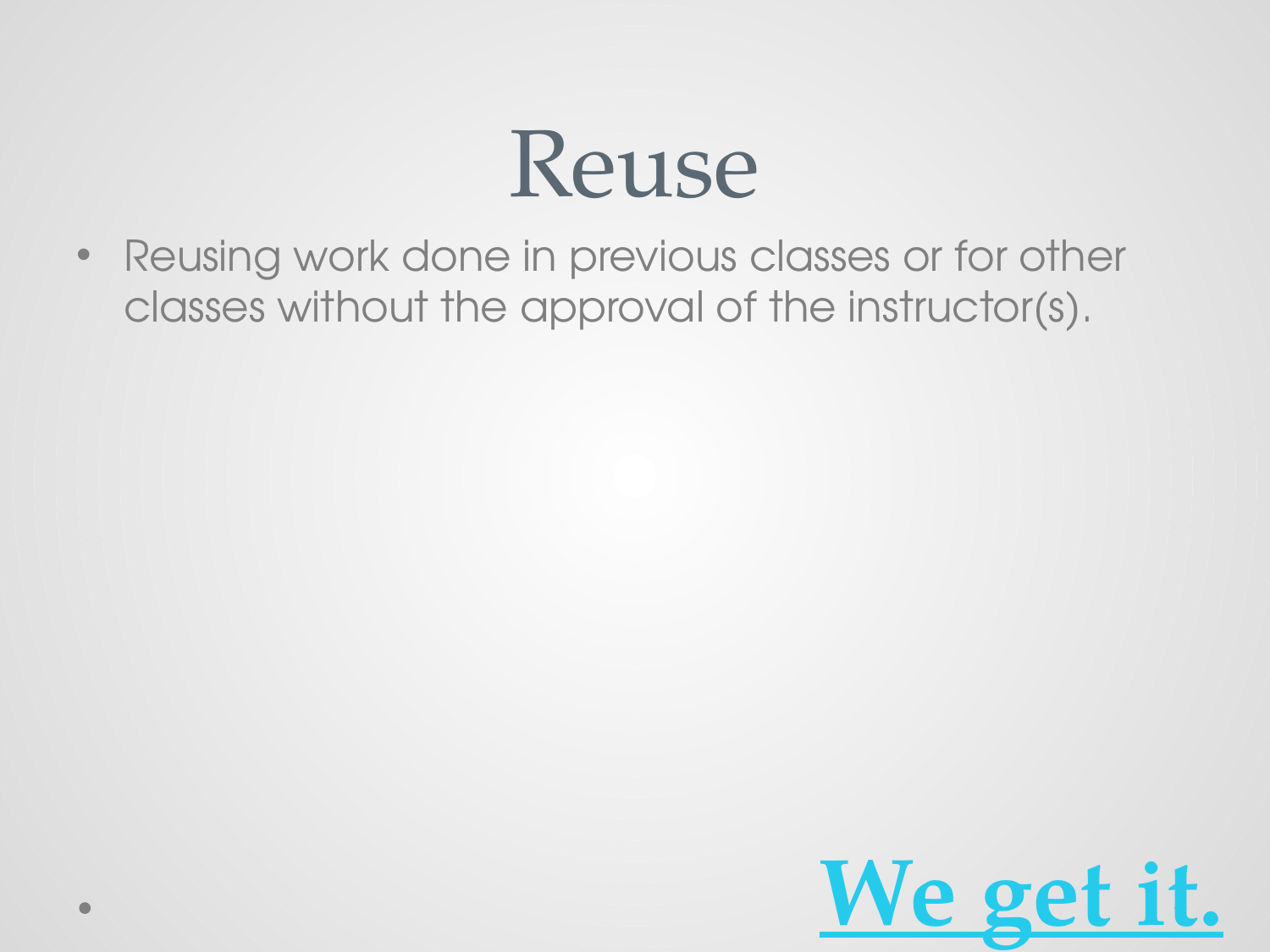

# Reuse
Reusing work done in previous classes or for other classes without the approval of the instructor(s).
We get it.